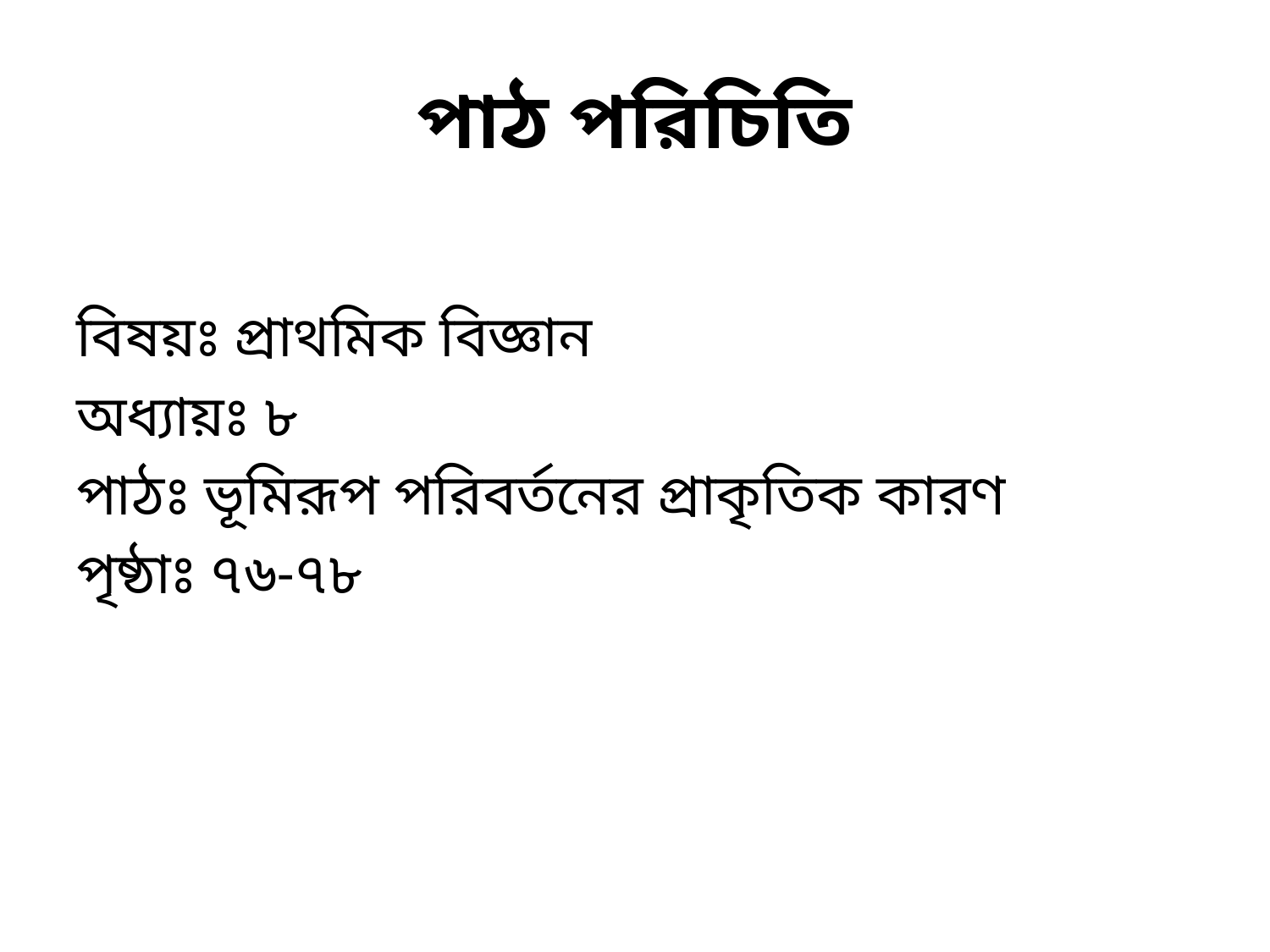

# পাঠ পরিচিতি
বিষয়ঃ প্রাথমিক বিজ্ঞান
অধ্যায়ঃ ৮
পাঠঃ ভূমিরূপ পরিবর্তনের প্রাকৃতিক কারণ
পৃষ্ঠাঃ ৭৬-৭৮